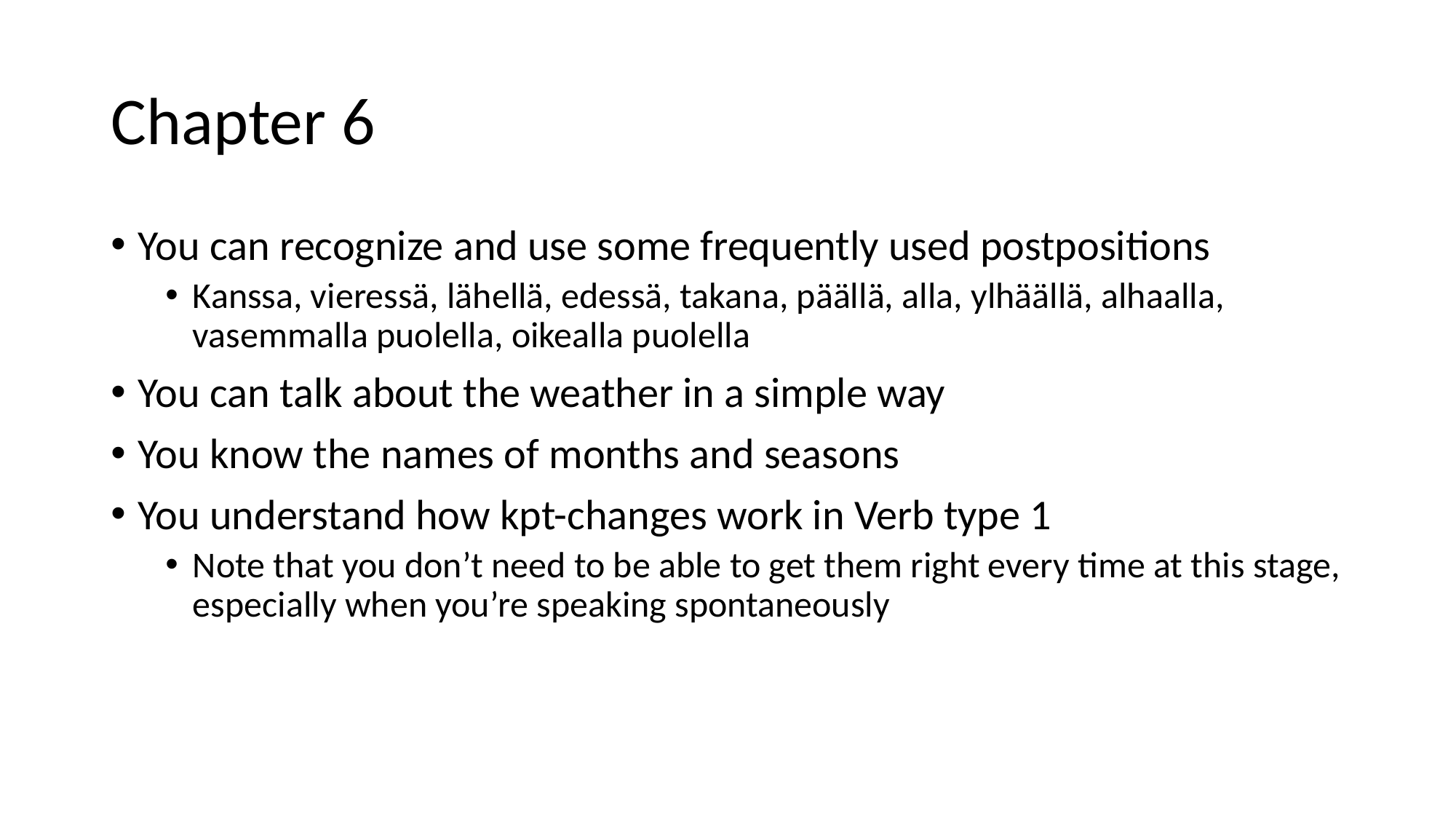

# Chapter 6
You can recognize and use some frequently used postpositions
Kanssa, vieressä, lähellä, edessä, takana, päällä, alla, ylhäällä, alhaalla, vasemmalla puolella, oikealla puolella
You can talk about the weather in a simple way
You know the names of months and seasons
You understand how kpt-changes work in Verb type 1
Note that you don’t need to be able to get them right every time at this stage, especially when you’re speaking spontaneously